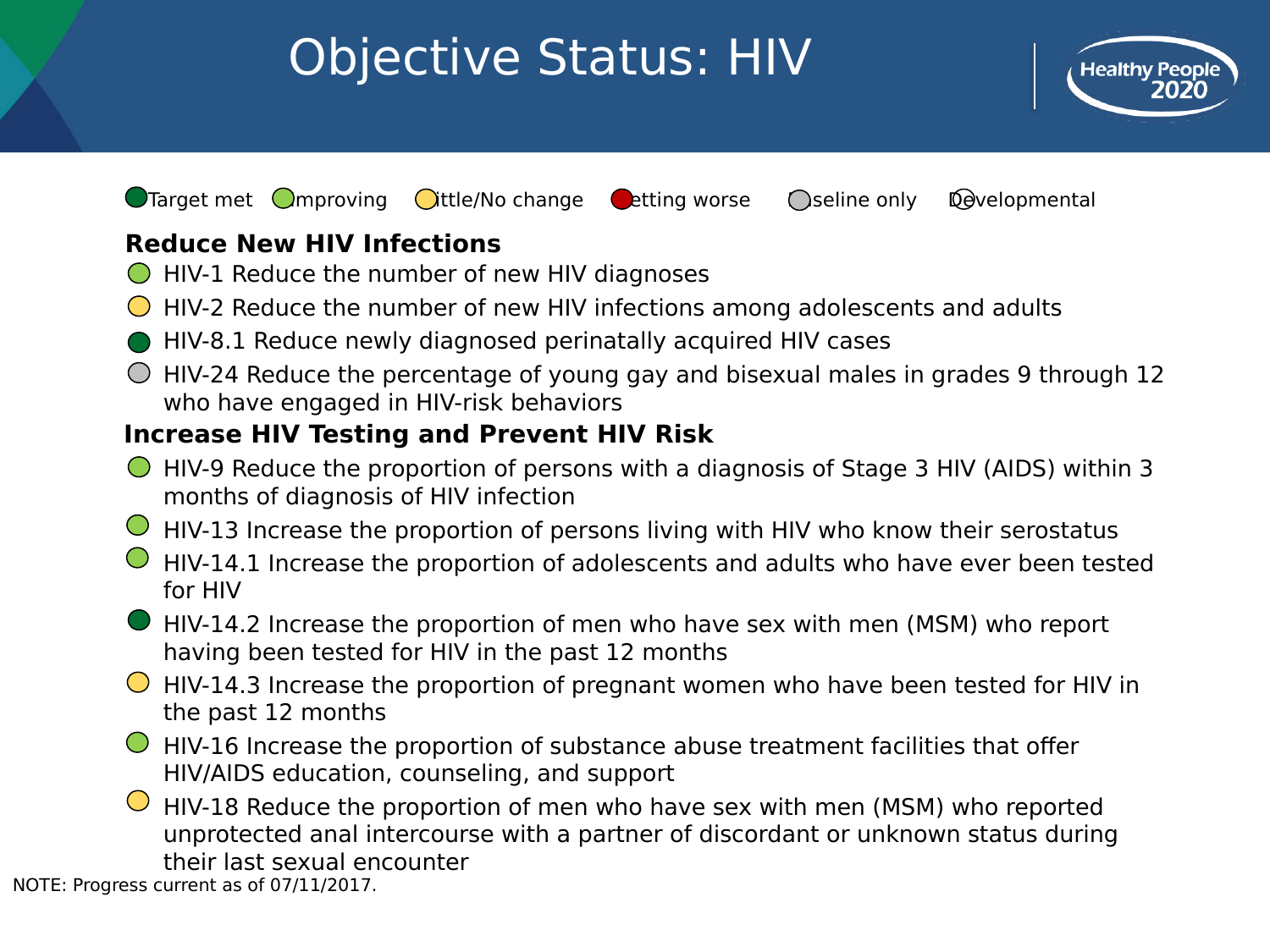

# Objective Status: HIV
    Target met      Improving      Little/No change     Getting worse      Baseline only     Developmental

Reduce New HIV Infections
HIV-1 Reduce the number of new HIV diagnoses
HIV-2 Reduce the number of new HIV infections among adolescents and adults
HIV-8.1 Reduce newly diagnosed perinatally acquired HIV cases
HIV-24 Reduce the percentage of young gay and bisexual males in grades 9 through 12 who have engaged in HIV-risk behaviors

HIV-9 Reduce the proportion of persons with a diagnosis of Stage 3 HIV (AIDS) within 3 months of diagnosis of HIV infection
HIV-13 Increase the proportion of persons living with HIV who know their serostatus
HIV-14.1 Increase the proportion of adolescents and adults who have ever been tested for HIV
HIV-14.2 Increase the proportion of men who have sex with men (MSM) who report having been tested for HIV in the past 12 months
HIV-14.3 Increase the proportion of pregnant women who have been tested for HIV in the past 12 months
HIV-16 Increase the proportion of substance abuse treatment facilities that offer HIV/AIDS education, counseling, and support
HIV-18 Reduce the proportion of men who have sex with men (MSM) who reported unprotected anal intercourse with a partner of discordant or unknown status during their last sexual encounter

Increase HIV Testing and Prevent HIV Risk

NOTE: Progress current as of 07/11/2017.